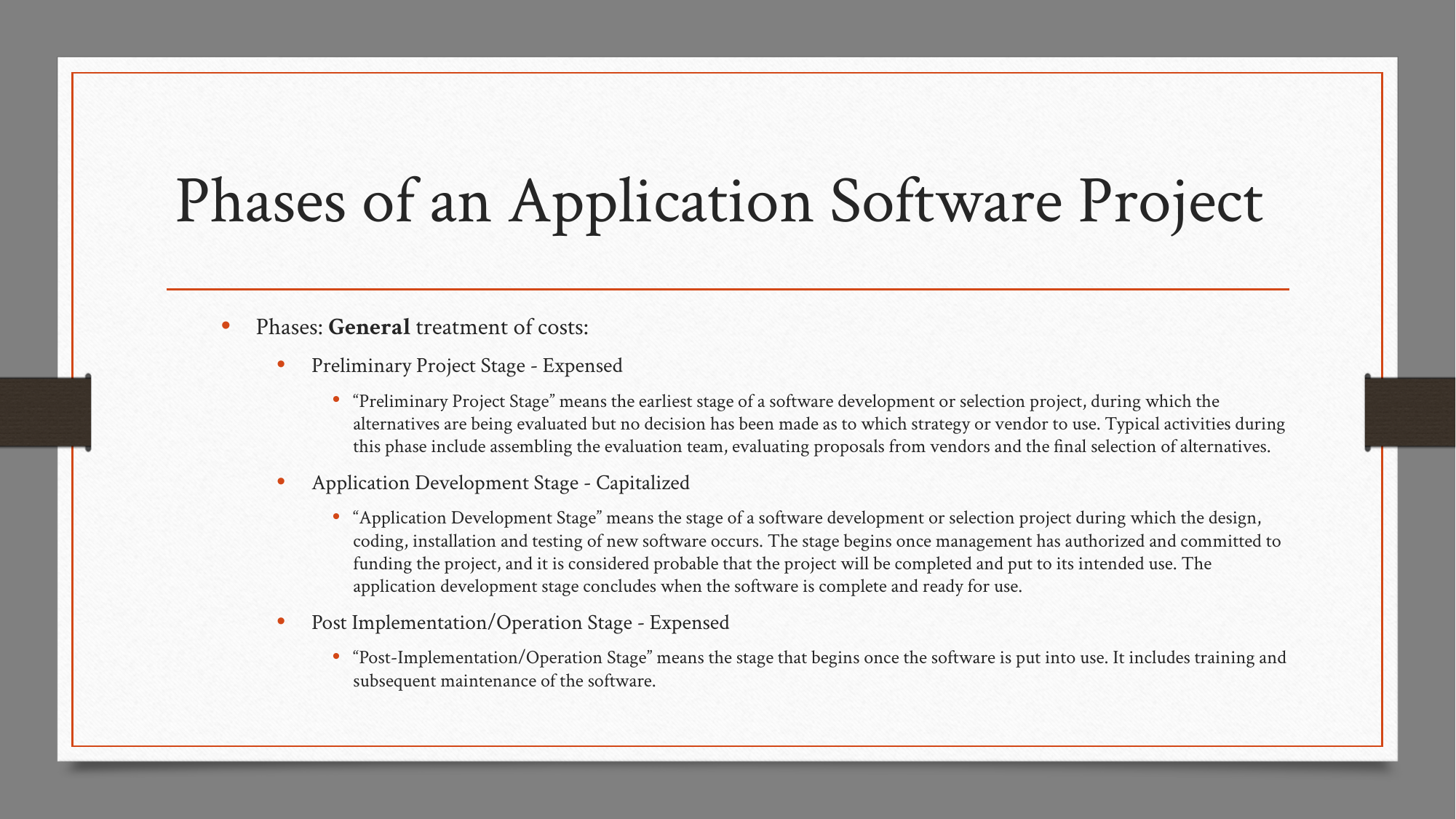

# Phases of an Application Software Project
Phases: General treatment of costs:
Preliminary Project Stage - Expensed
“Preliminary Project Stage” means the earliest stage of a software development or selection project, during which the alternatives are being evaluated but no decision has been made as to which strategy or vendor to use. Typical activities during this phase include assembling the evaluation team, evaluating proposals from vendors and the final selection of alternatives.
Application Development Stage - Capitalized
“Application Development Stage” means the stage of a software development or selection project during which the design, coding, installation and testing of new software occurs. The stage begins once management has authorized and committed to funding the project, and it is considered probable that the project will be completed and put to its intended use. The application development stage concludes when the software is complete and ready for use.
Post Implementation/Operation Stage - Expensed
“Post-Implementation/Operation Stage” means the stage that begins once the software is put into use. It includes training and subsequent maintenance of the software.